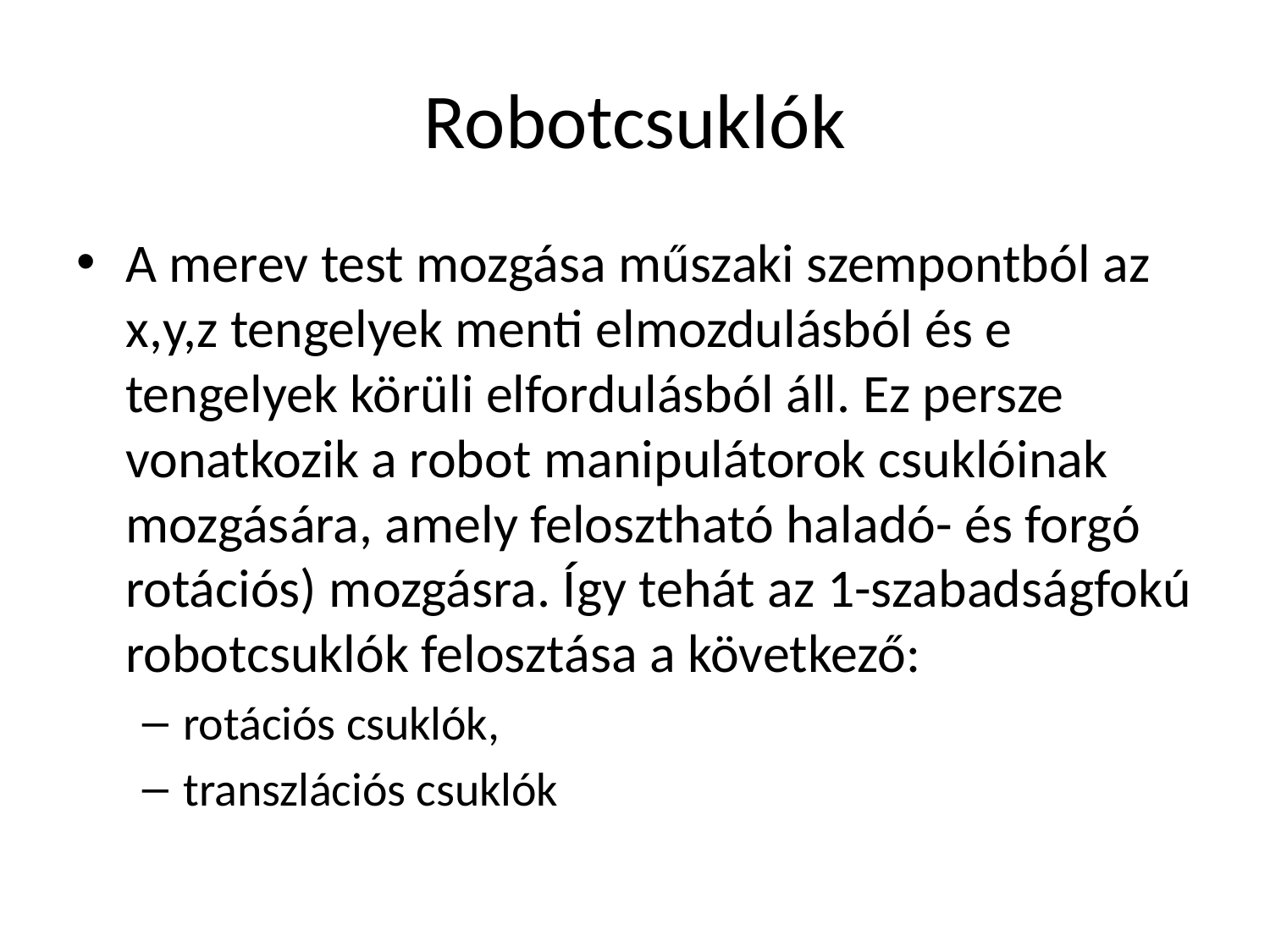

# Robotcsuklók
A merev test mozgása műszaki szempontból az x,y,z tengelyek menti elmozdulásból és e tengelyek körüli elfordulásból áll. Ez persze vonatkozik a robot manipulátorok csuklóinak mozgására, amely felosztható haladó- és forgó rotációs) mozgásra. Így tehát az 1-szabadságfokú robotcsuklók felosztása a következő:
rotációs csuklók,
transzlációs csuklók